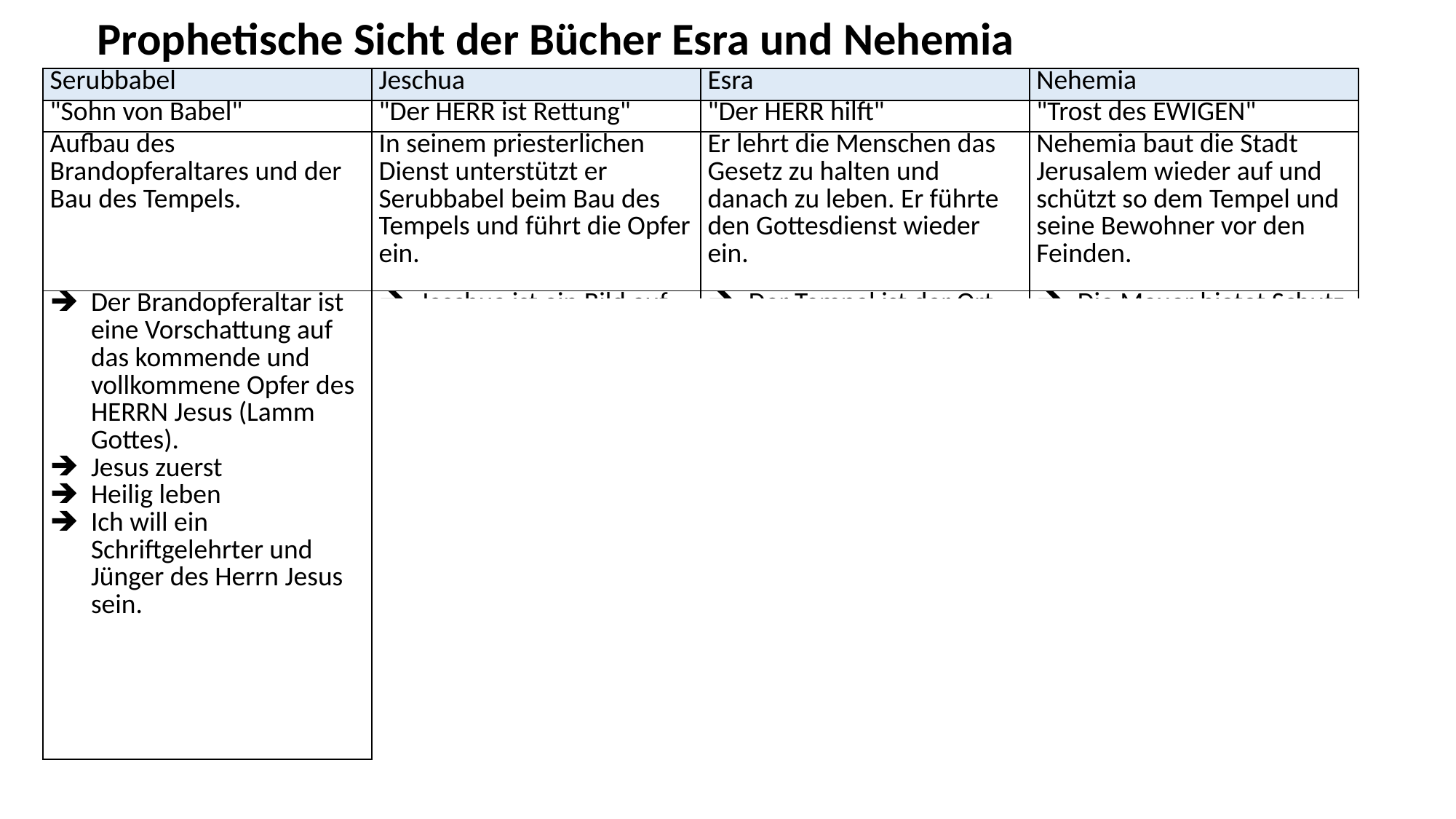

Prophetische Sicht der Bücher Esra und Nehemia
| Serubbabel | Jeschua | Esra | Nehemia |
| --- | --- | --- | --- |
| "Sohn von Babel" | "Der HERR ist Rettung" | "Der HERR hilft" | "Trost des EWIGEN" |
| Aufbau des Brandopferaltares und der Bau des Tempels. | In seinem priesterlichen Dienst unterstützt er Serubbabel beim Bau des Tempels und führt die Opfer ein. | Er lehrt die Menschen das Gesetz zu halten und danach zu leben. Er führte den Gottesdienst wieder ein. | Nehemia baut die Stadt Jerusalem wieder auf und schützt so dem Tempel und seine Bewohner vor den Feinden. |
| Der Brandopferaltar ist eine Vorschattung auf das kommende und vollkommene Opfer des HERRN Jesus (Lamm Gottes). Jesus zuerst Heilig leben Ich will ein Schriftgelehrter und Jünger des Herrn Jesus sein. | Jeschua ist ein Bild auf unseren HERRN Jesus Christus. Er ist das Haupt der Gemeinde und auf seinem Wort stehen wir, er ist das Fundament. Sein Wort, er ist der Sämann der den Samen aussäht. | Der Tempel ist der Ort wo Gott dem Gläubigen begegnen will (Gottesdienst). Wer Ohren hat der höre (Schma ekklesia). Ich will hören und im Gehorsam leben. | Die Mauer bietet Schutz, es geht um Reinheit, Absonderung und Heiligkeit. Gerade im Geheimnis-Reich ist es wichtig die Bibel genau zu nehmen und nicht jede Lehre zu integrieren. Gemeinsam die Gemeinde Jesu bauen. Ich will mich am Wort ausrichten und mein Leben darauf aufbauen. |